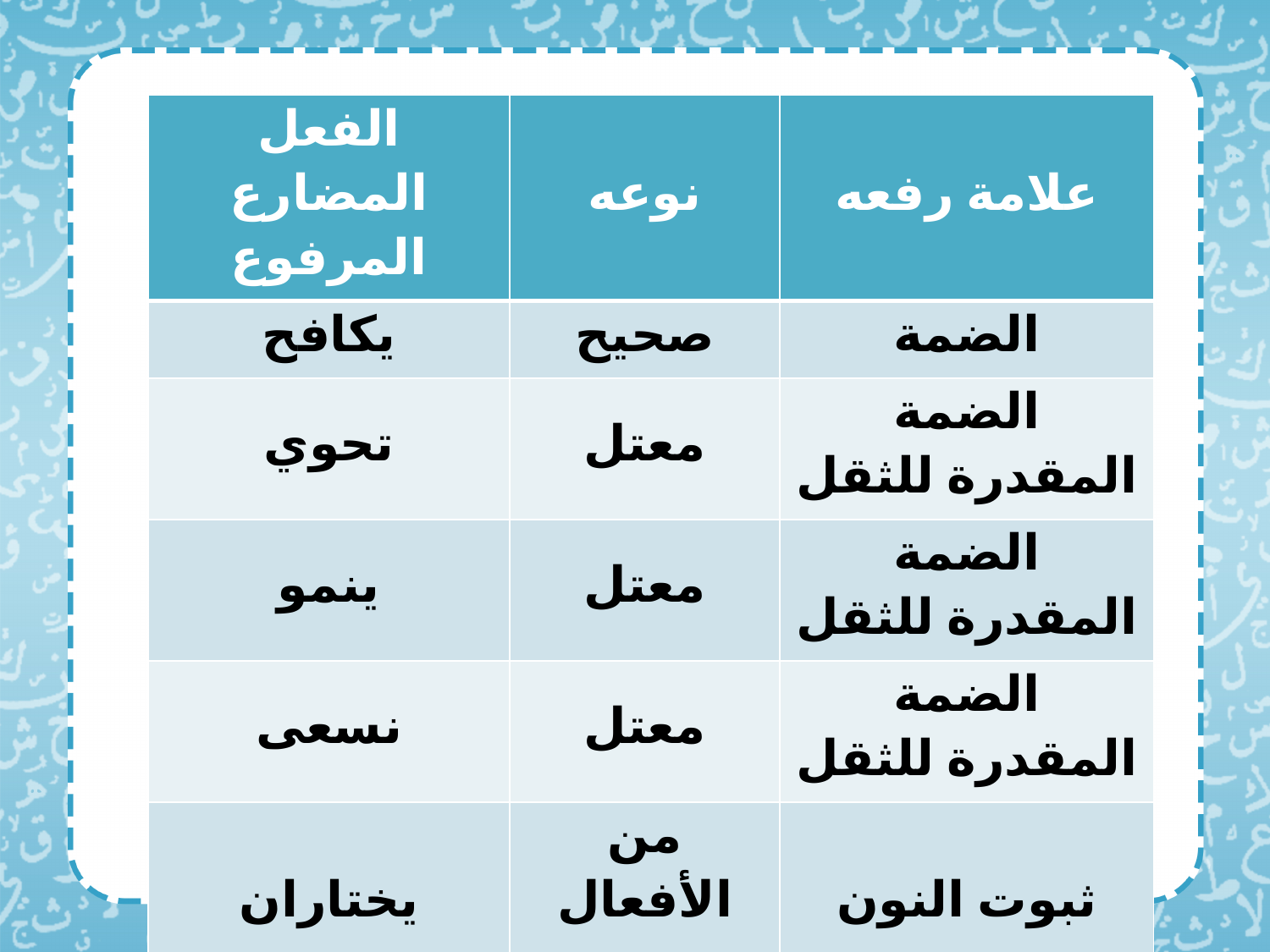

| الفعل المضارع المرفوع | نوعه | علامة رفعه |
| --- | --- | --- |
| يكافح | صحيح | الضمة |
| تحوي | معتل | الضمة المقدرة للثقل |
| ينمو | معتل | الضمة المقدرة للثقل |
| نسعى | معتل | الضمة المقدرة للثقل |
| يختاران | من الأفعال خمسة | ثبوت النون |